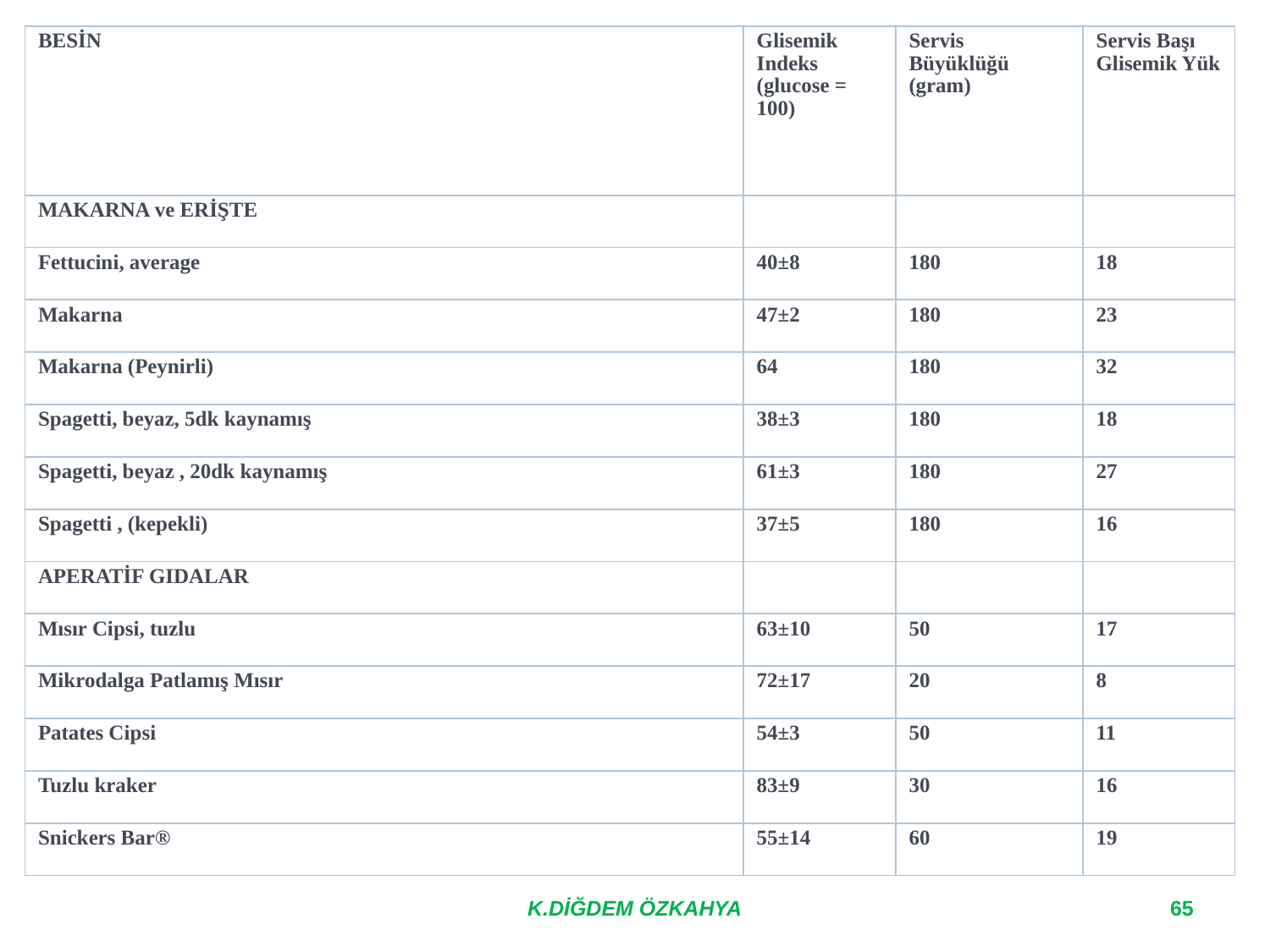

| BESİN | Glisemik Indeks (glucose = 100) | Servis Büyüklüğü  (gram) | Servis Başı Glisemik Yük |
| --- | --- | --- | --- |
| MAKARNA ve ERİŞTE |  |  |  |
| Fettucini, average | 40±8 | 180 | 18 |
| Makarna | 47±2 | 180 | 23 |
| Makarna (Peynirli) | 64 | 180 | 32 |
| Spagetti, beyaz, 5dk kaynamış | 38±3 | 180 | 18 |
| Spagetti, beyaz , 20dk kaynamış | 61±3 | 180 | 27 |
| Spagetti , (kepekli) | 37±5 | 180 | 16 |
| APERATİF GIDALAR |  |  |  |
| Mısır Cipsi, tuzlu | 63±10 | 50 | 17 |
| Mikrodalga Patlamış Mısır | 72±17 | 20 | 8 |
| Patates Cipsi | 54±3 | 50 | 11 |
| Tuzlu kraker | 83±9 | 30 | 16 |
| Snickers Bar® | 55±14 | 60 | 19 |
K.DİĞDEM ÖZKAHYA
65